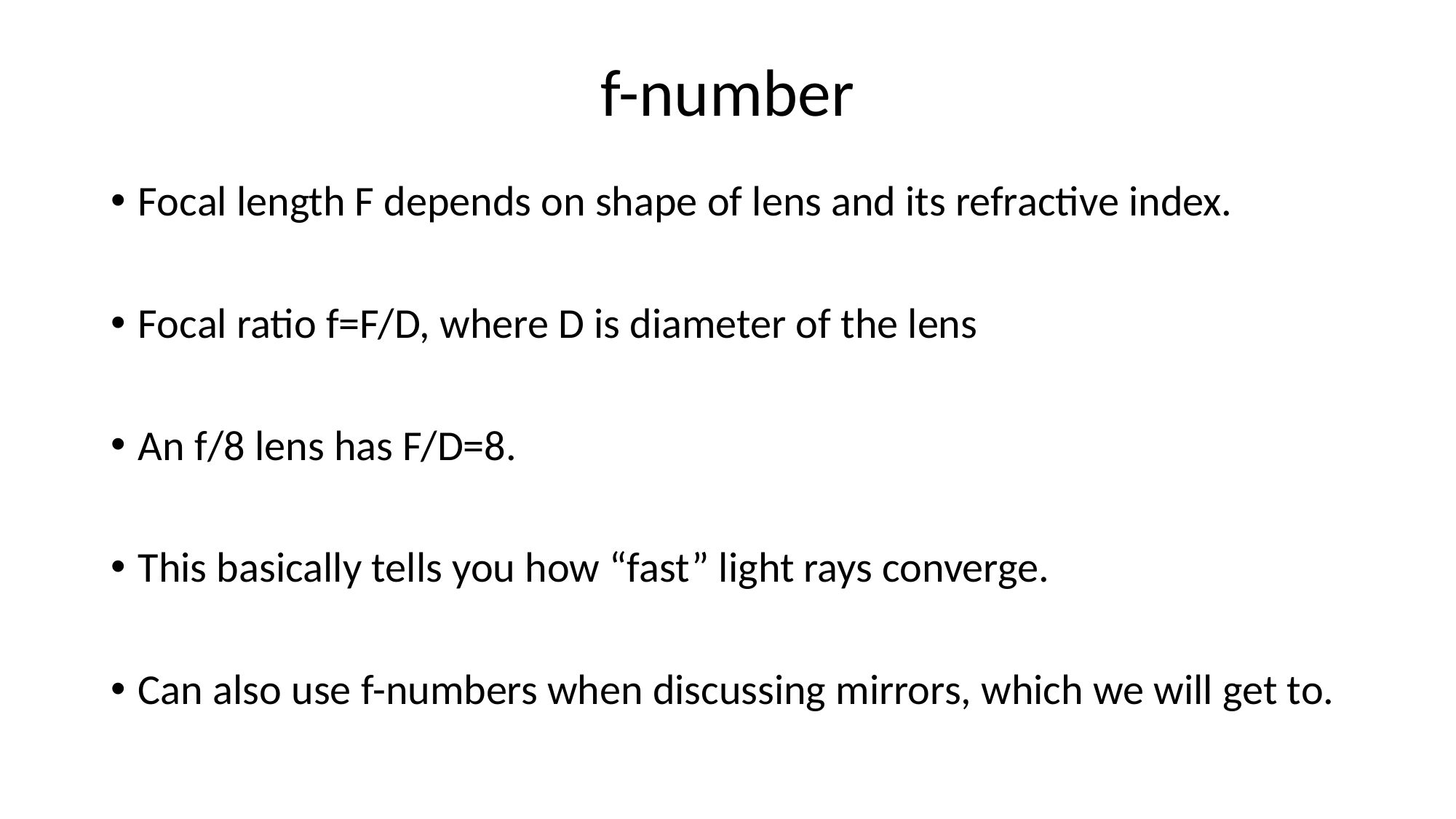

# f-number
Focal length F depends on shape of lens and its refractive index.

Focal ratio f=F/D, where D is diameter of the lens

An f/8 lens has F/D=8.

This basically tells you how “fast” light rays converge.

Can also use f-numbers when discussing mirrors, which we will get to.